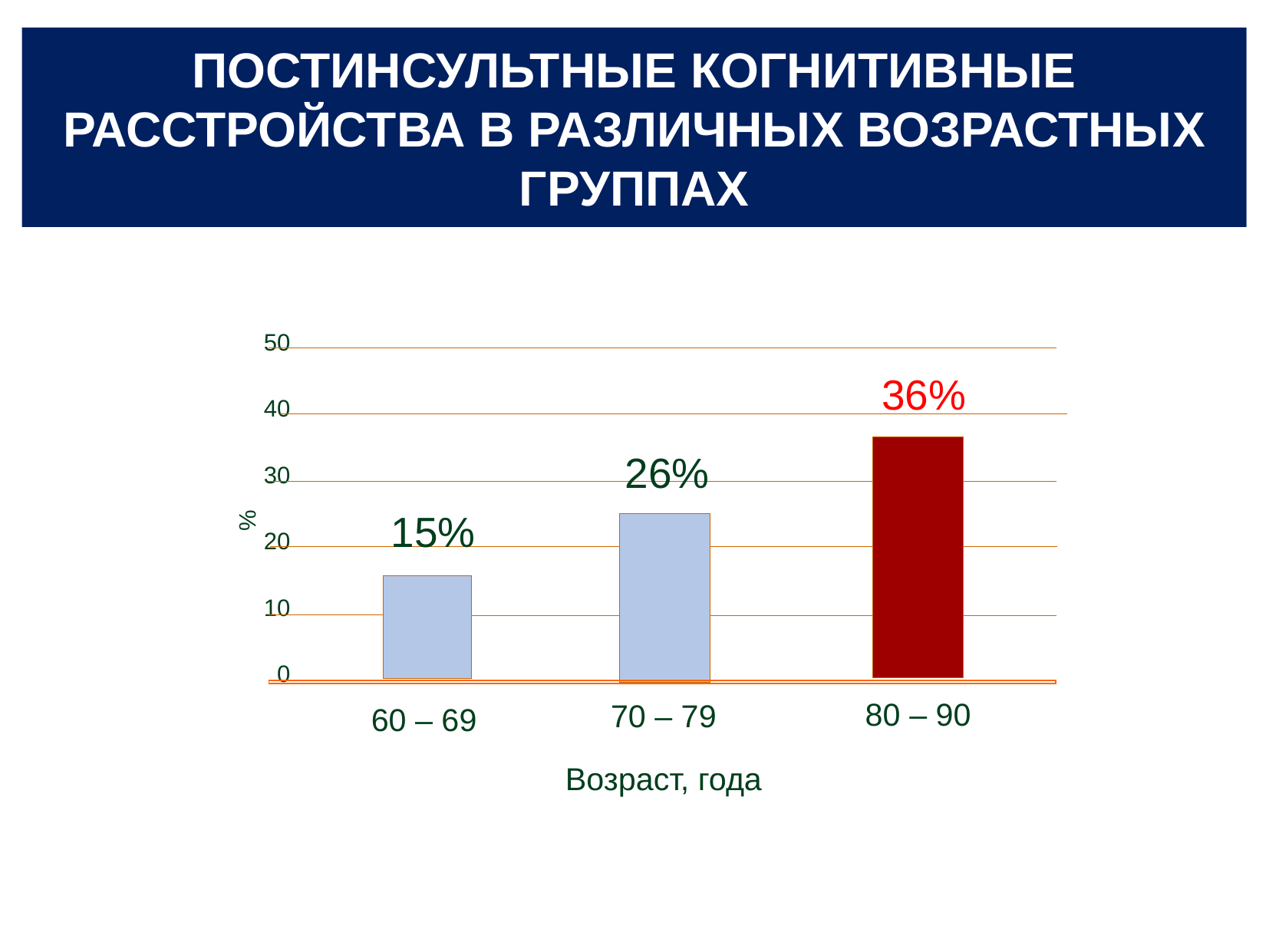

ПОСТИНСУЛЬТНЫЕ КОГНИТИВНЫЕ РАССТРОЙСТВА в различных возрастных группах
50
40
30
20
10
0

36%

26%

15%
%

80 – 90
70 – 79
60 – 69
Возраст, года